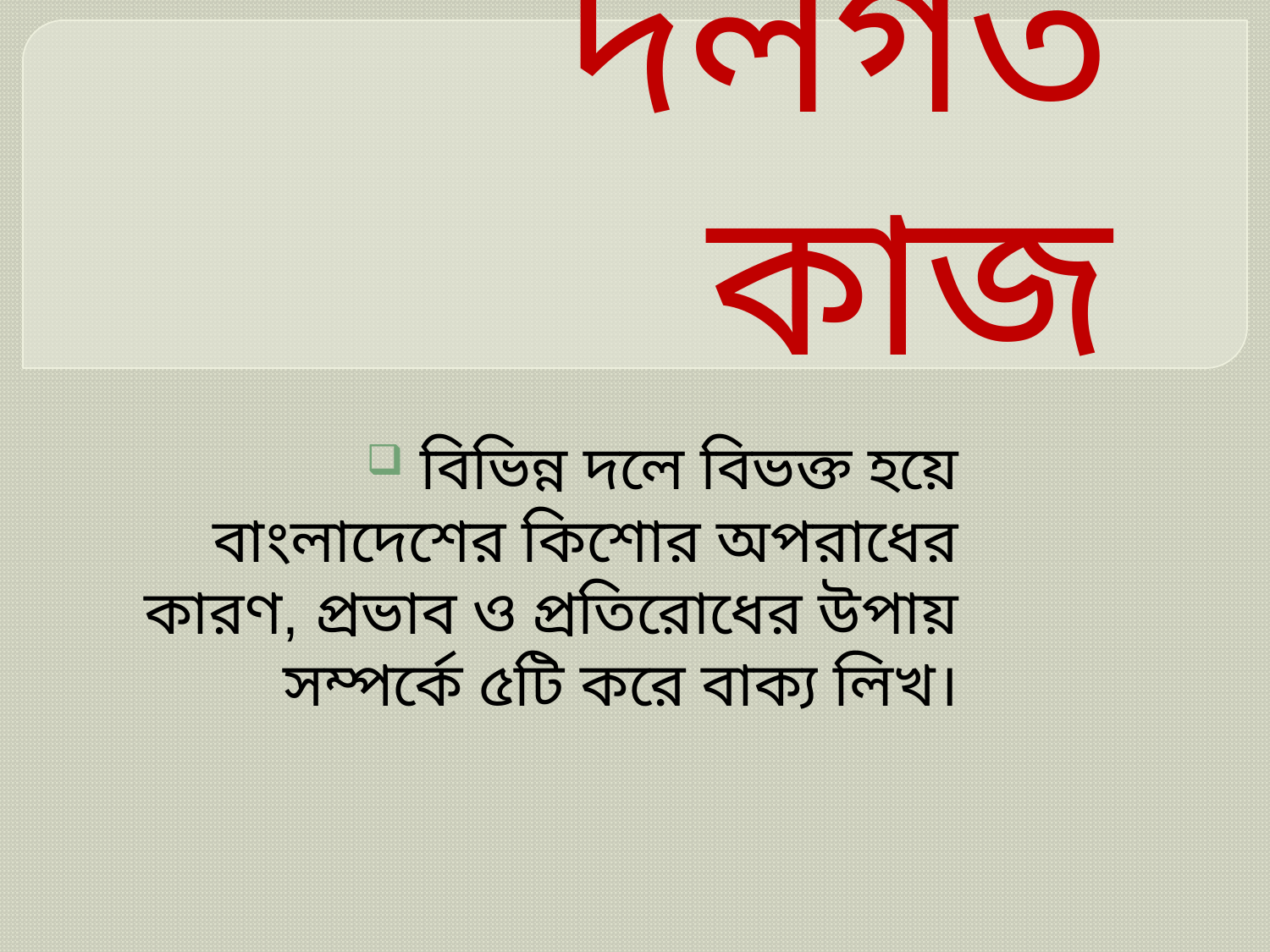

# দলগত কাজ
বিভিন্ন দলে বিভক্ত হয়ে বাংলাদেশের কিশোর অপরাধের কারণ, প্রভাব ও প্রতিরোধের উপায় সম্পর্কে ৫টি করে বাক্য লিখ।